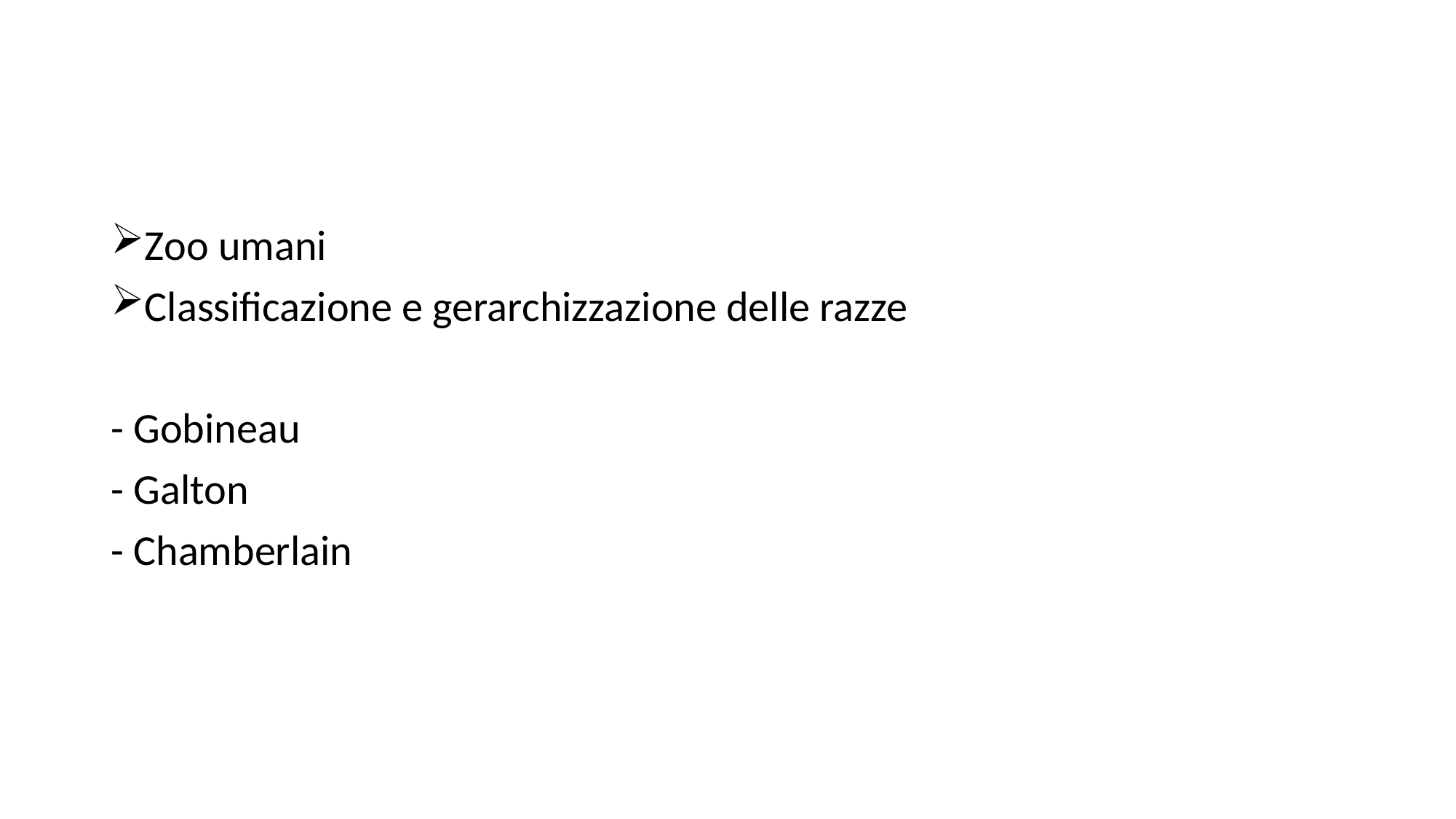

#
Zoo umani
Classificazione e gerarchizzazione delle razze

- Gobineau
- Galton
- Chamberlain